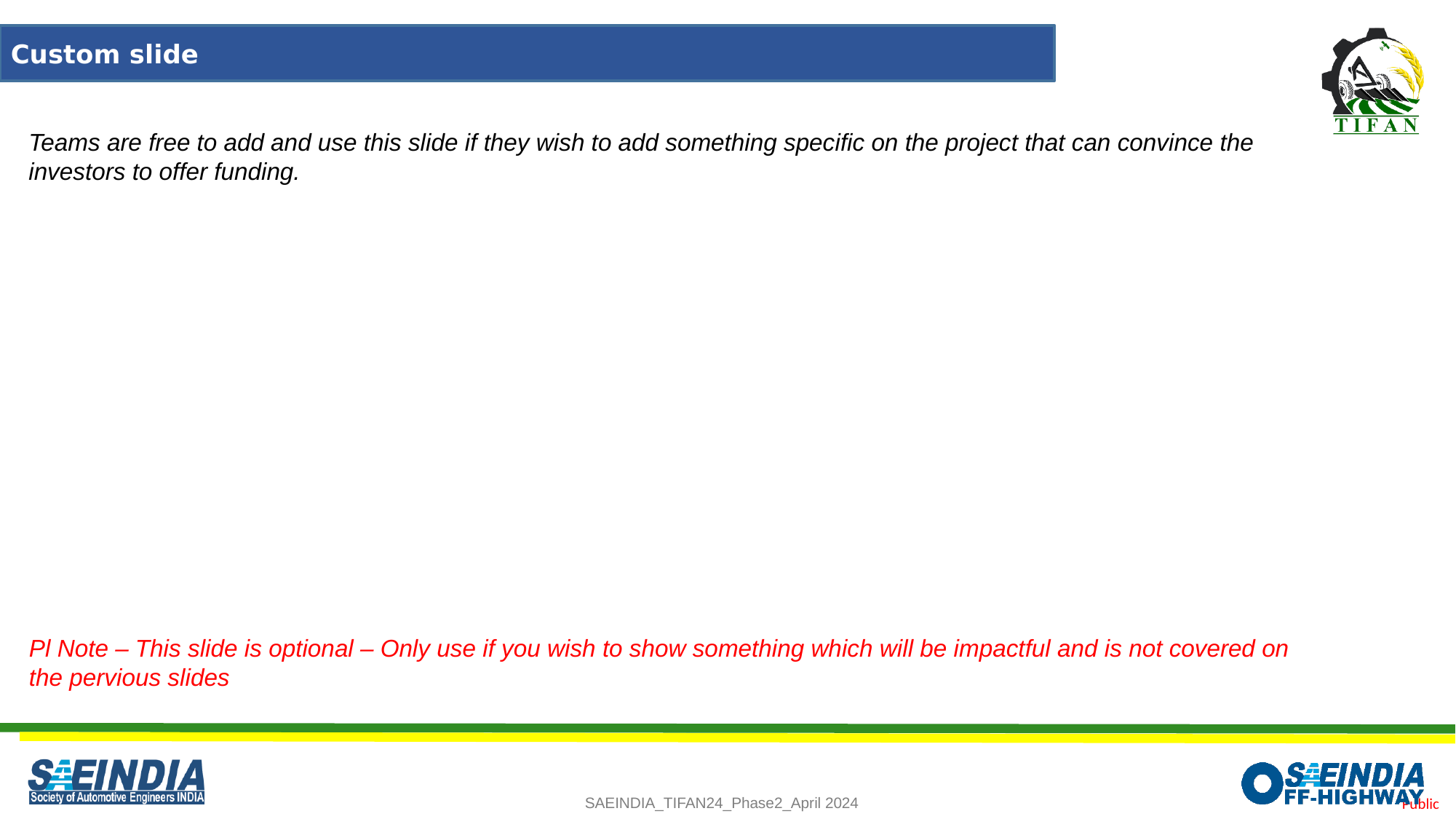

Custom slide
Teams are free to add and use this slide if they wish to add something specific on the project that can convince the investors to offer funding.
Pl Note – This slide is optional – Only use if you wish to show something which will be impactful and is not covered on the pervious slides
13